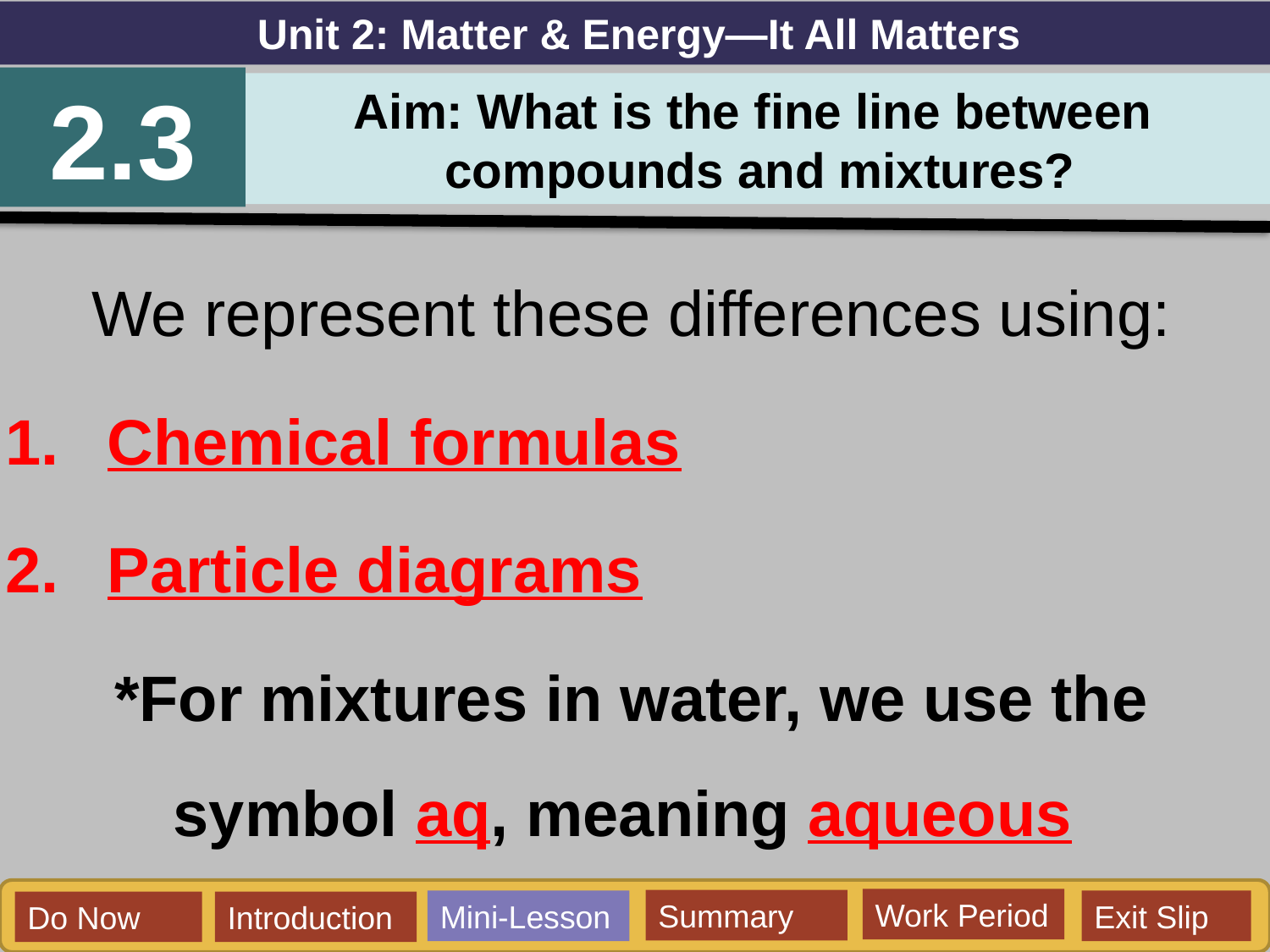

Unit 2: Matter & Energy—It All Matters
2.3
Aim: What is the fine line between
compounds and mixtures?

We represent these differences using:
Chemical formulas
Particle diagrams
*For mixtures in water, we use the symbol aq, meaning aqueous

Work Period
Summary
Mini-Lesson
Exit Slip
Do Now
Introduction